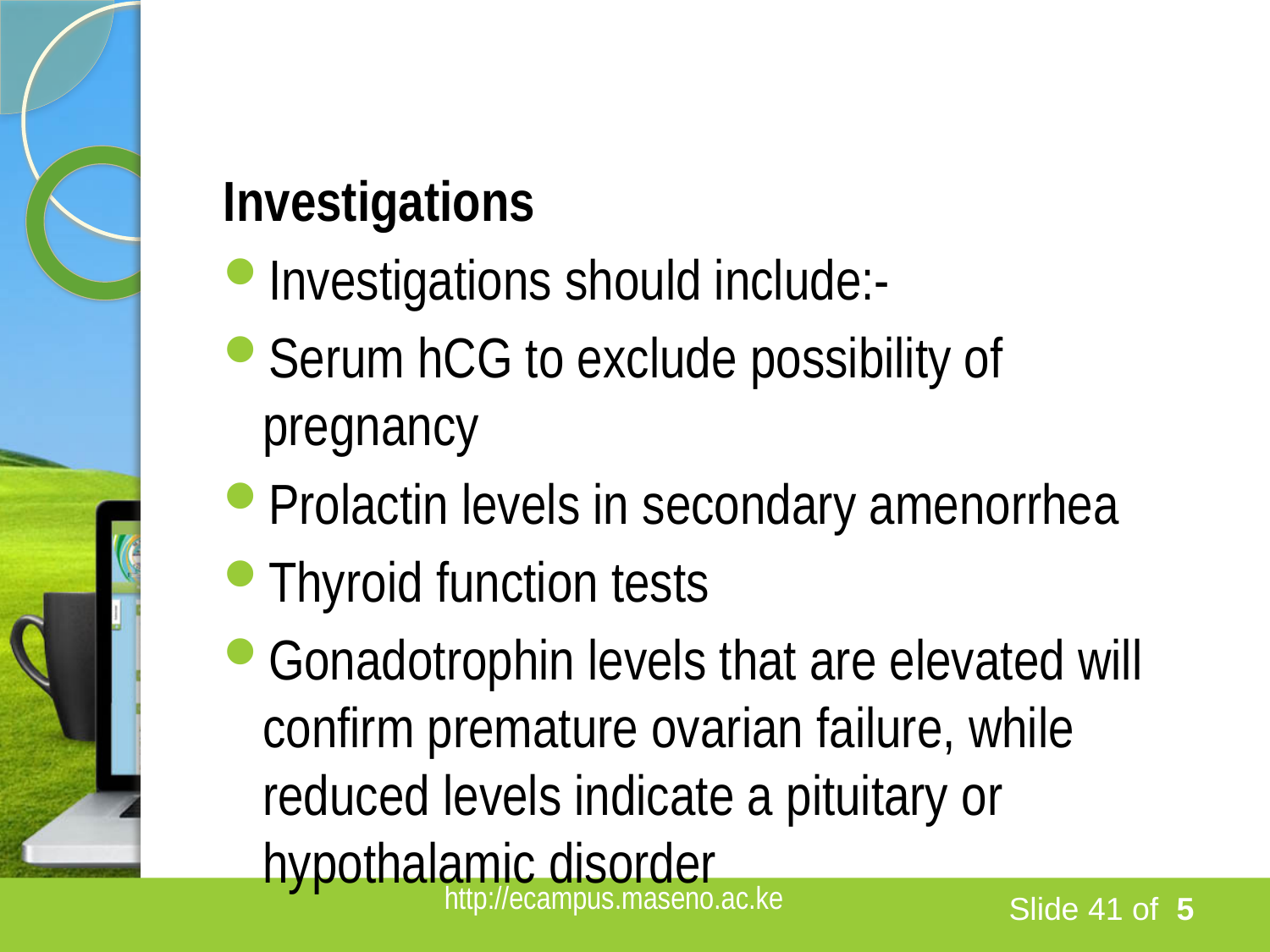

#
Investigations
Investigations should include:-
Serum hCG to exclude possibility of pregnancy
Prolactin levels in secondary amenorrhea
Thyroid function tests
Gonadotrophin levels that are elevated will confirm premature ovarian failure, while reduced levels indicate a pituitary or hypothalamic disorder